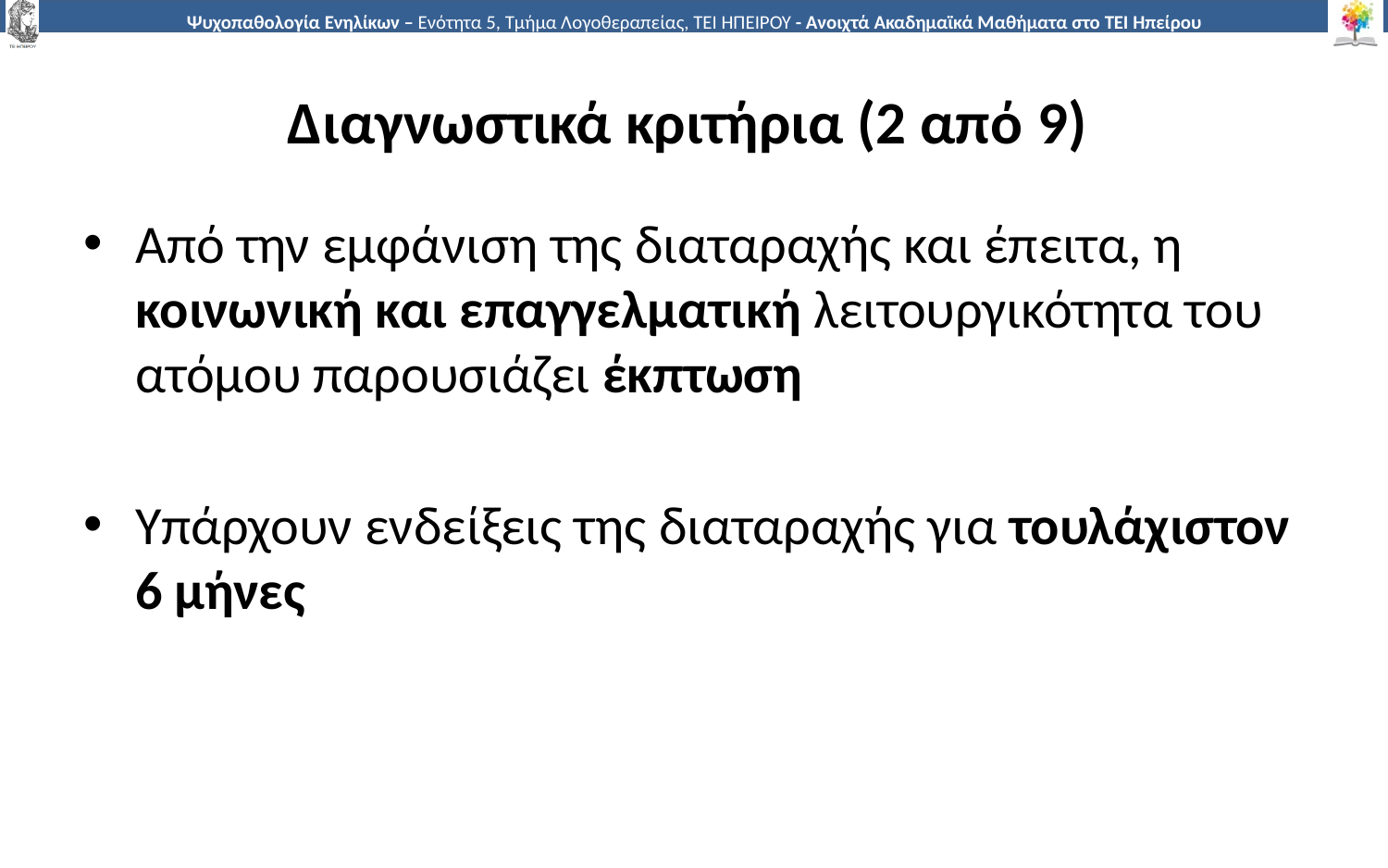

# Διαγνωστικά κριτήρια (2 από 9)
Από την εμφάνιση της διαταραχής και έπειτα, η κοινωνική και επαγγελματική λειτουργικότητα του ατόμου παρουσιάζει έκπτωση
Υπάρχουν ενδείξεις της διαταραχής για τουλάχιστον 6 μήνες